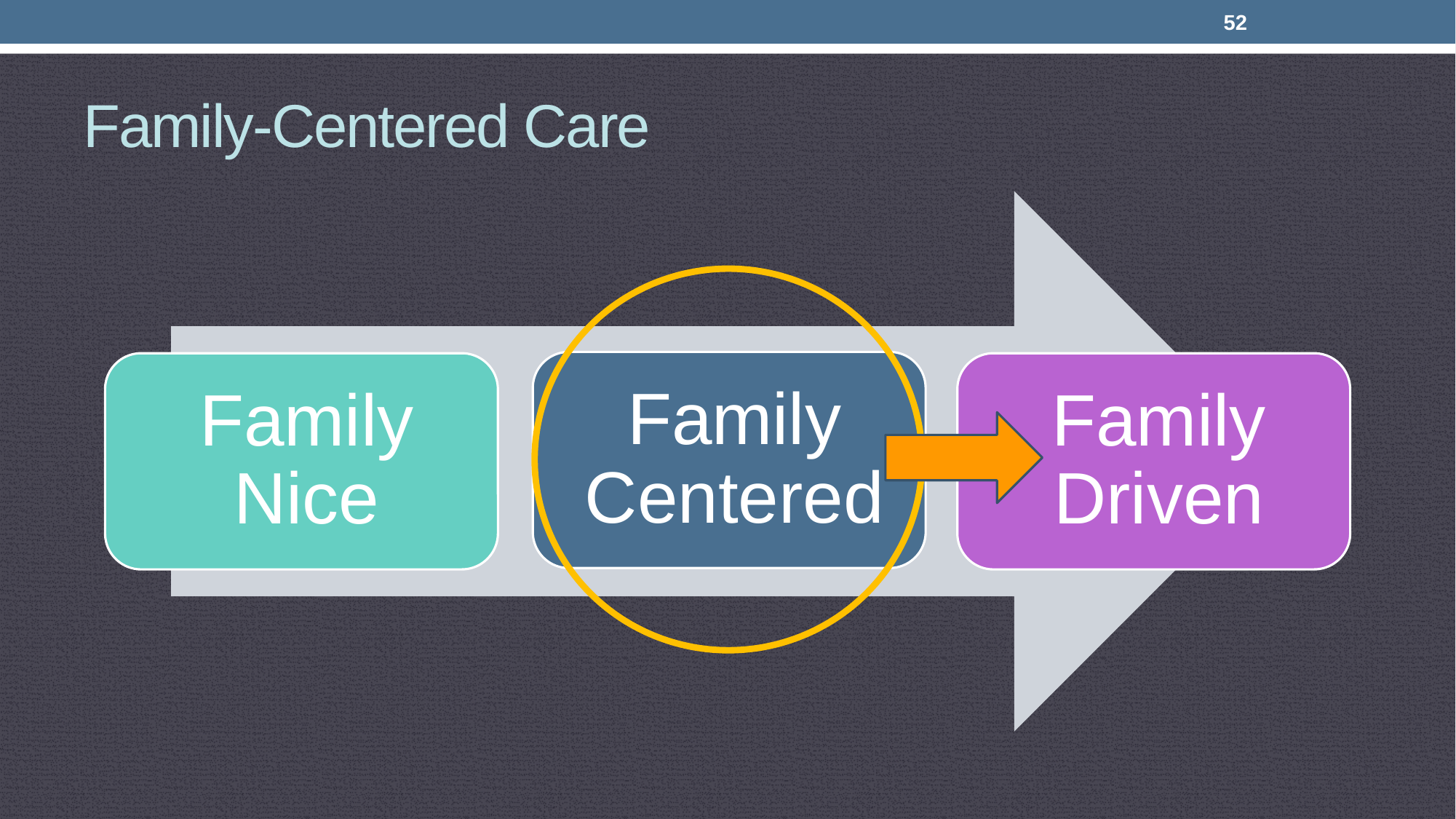

52
# Family-Centered Care
Family Nice
Family Centered
Family Driven